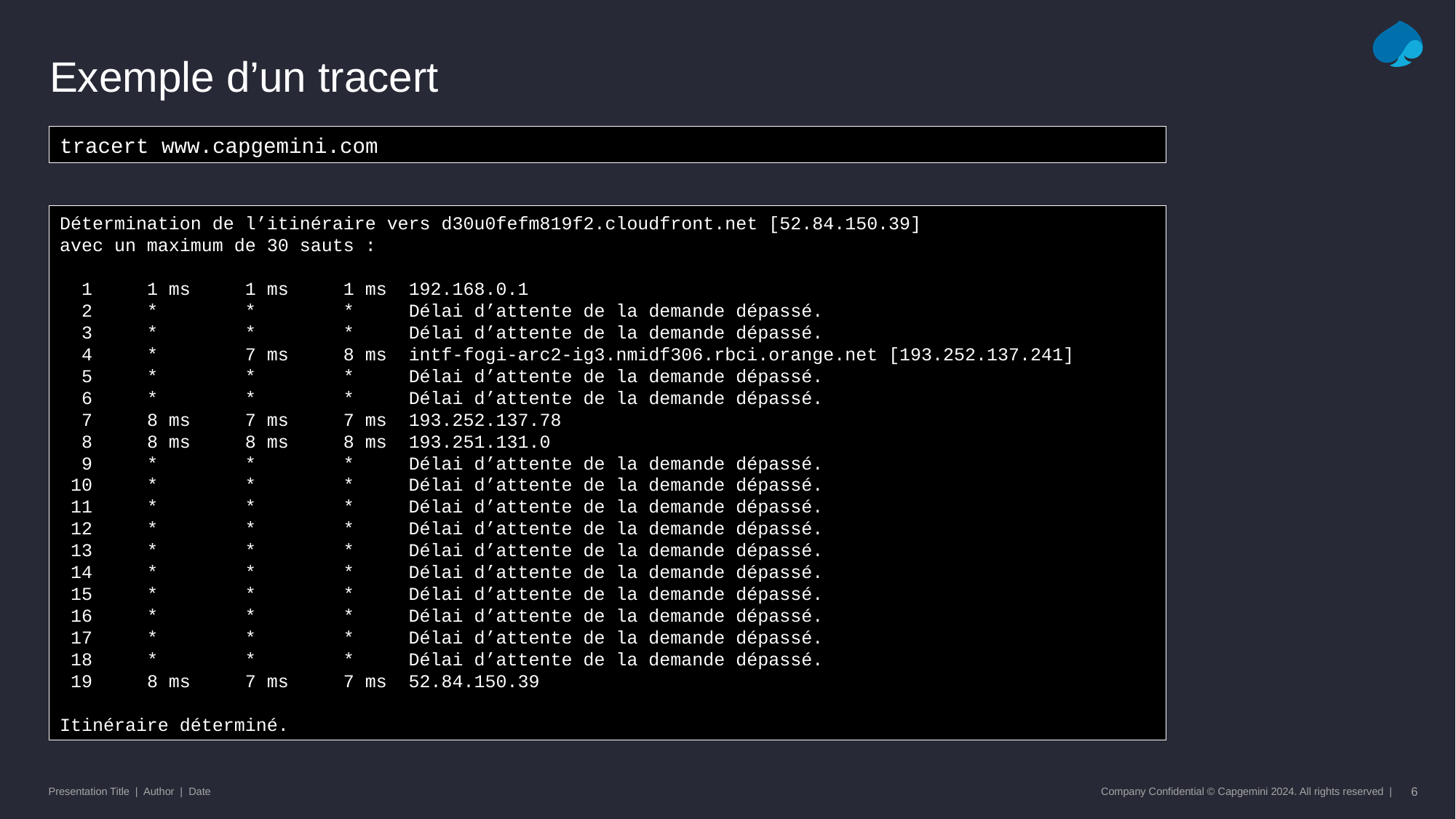

# Exemple d’un tracert
tracert www.capgemini.com
Détermination de l’itinéraire vers d30u0fefm819f2.cloudfront.net [52.84.150.39]
avec un maximum de 30 sauts :

  1     1 ms     1 ms     1 ms  192.168.0.1
  2     *        *        *     Délai d’attente de la demande dépassé.
  3     *        *        *     Délai d’attente de la demande dépassé.
  4     *        7 ms     8 ms  intf-fogi-arc2-ig3.nmidf306.rbci.orange.net [193.252.137.241]
  5     *        *        *     Délai d’attente de la demande dépassé.
  6     *        *        *     Délai d’attente de la demande dépassé.
  7     8 ms     7 ms     7 ms  193.252.137.78
  8     8 ms     8 ms     8 ms  193.251.131.0
  9     *        *        *     Délai d’attente de la demande dépassé.
 10     *        *        *     Délai d’attente de la demande dépassé.
 11     *        *        *     Délai d’attente de la demande dépassé.
 12     *        *        *     Délai d’attente de la demande dépassé.
 13     *        *        *     Délai d’attente de la demande dépassé.
 14     *        *        *     Délai d’attente de la demande dépassé.
 15     *        *        *     Délai d’attente de la demande dépassé.
 16     *        *        *     Délai d’attente de la demande dépassé.
 17     *        *        *     Délai d’attente de la demande dépassé.
 18     *        *        *     Délai d’attente de la demande dépassé.
 19     8 ms     7 ms     7 ms  52.84.150.39

Itinéraire déterminé.